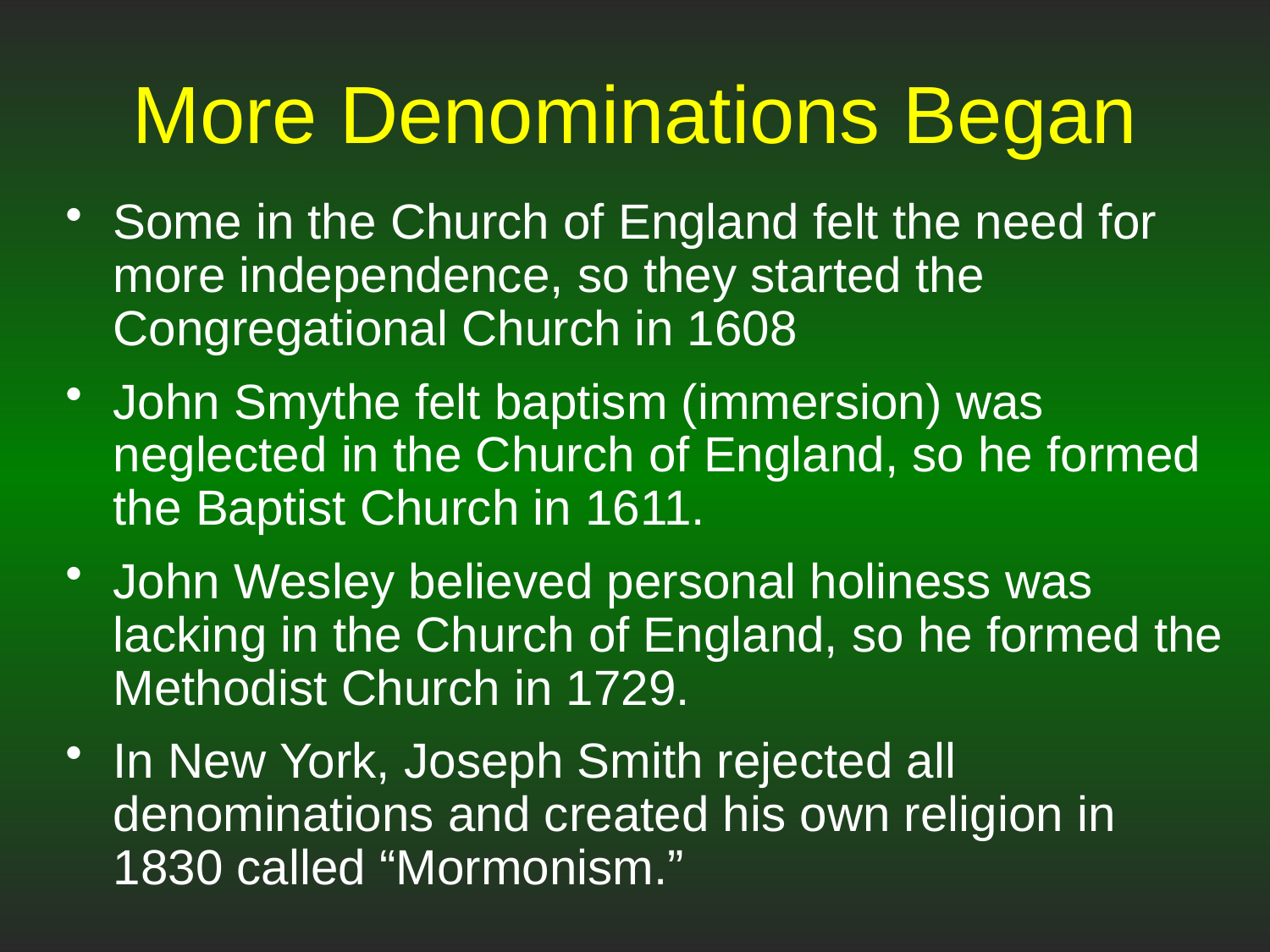

# More Denominations Began
Some in the Church of England felt the need for more independence, so they started the Congregational Church in 1608
John Smythe felt baptism (immersion) was neglected in the Church of England, so he formed the Baptist Church in 1611.
John Wesley believed personal holiness was lacking in the Church of England, so he formed the Methodist Church in 1729.
In New York, Joseph Smith rejected all denominations and created his own religion in 1830 called “Mormonism.”